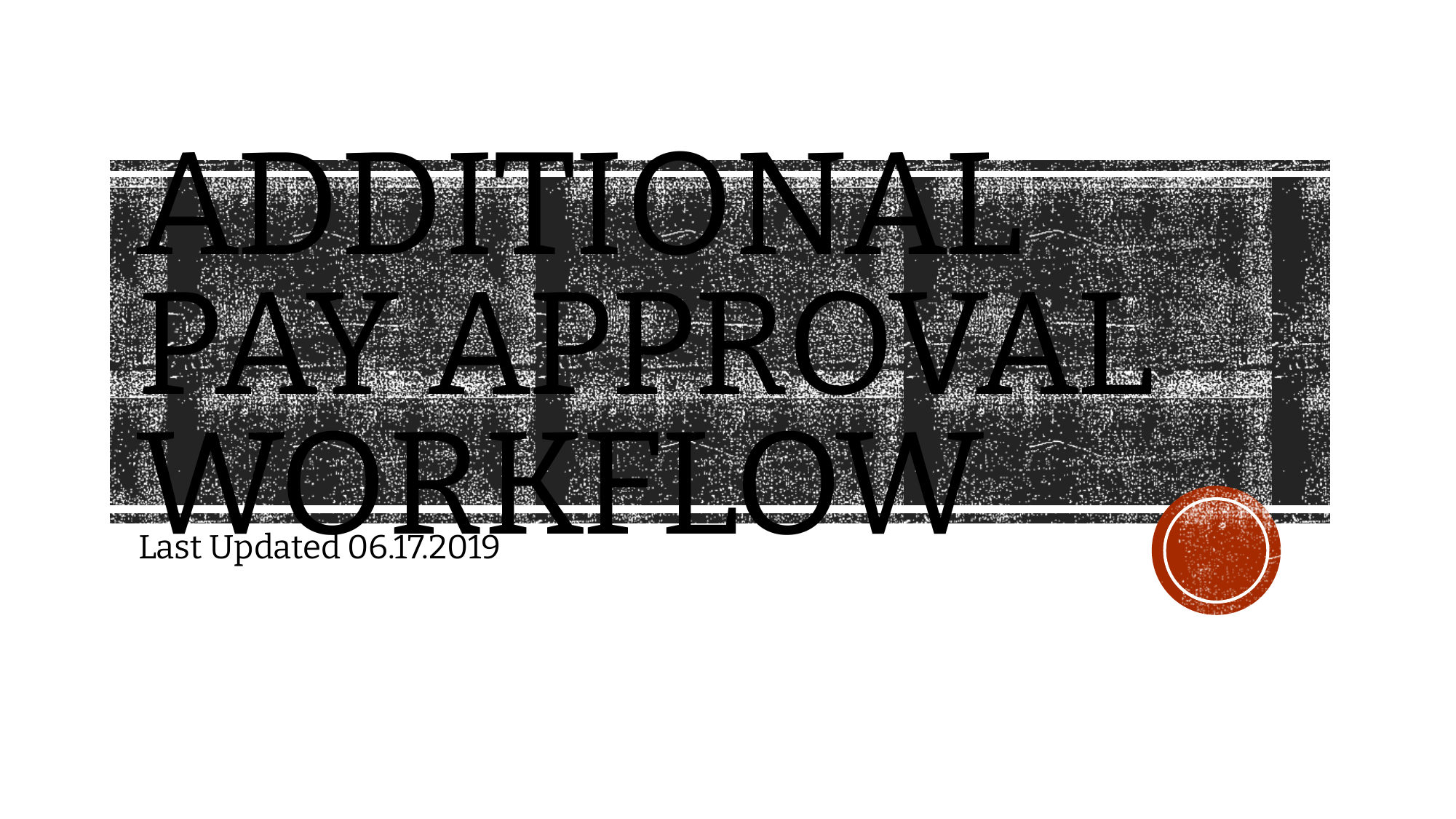

# Additional Pay Approval Workflow
Last Updated 06.17.2019